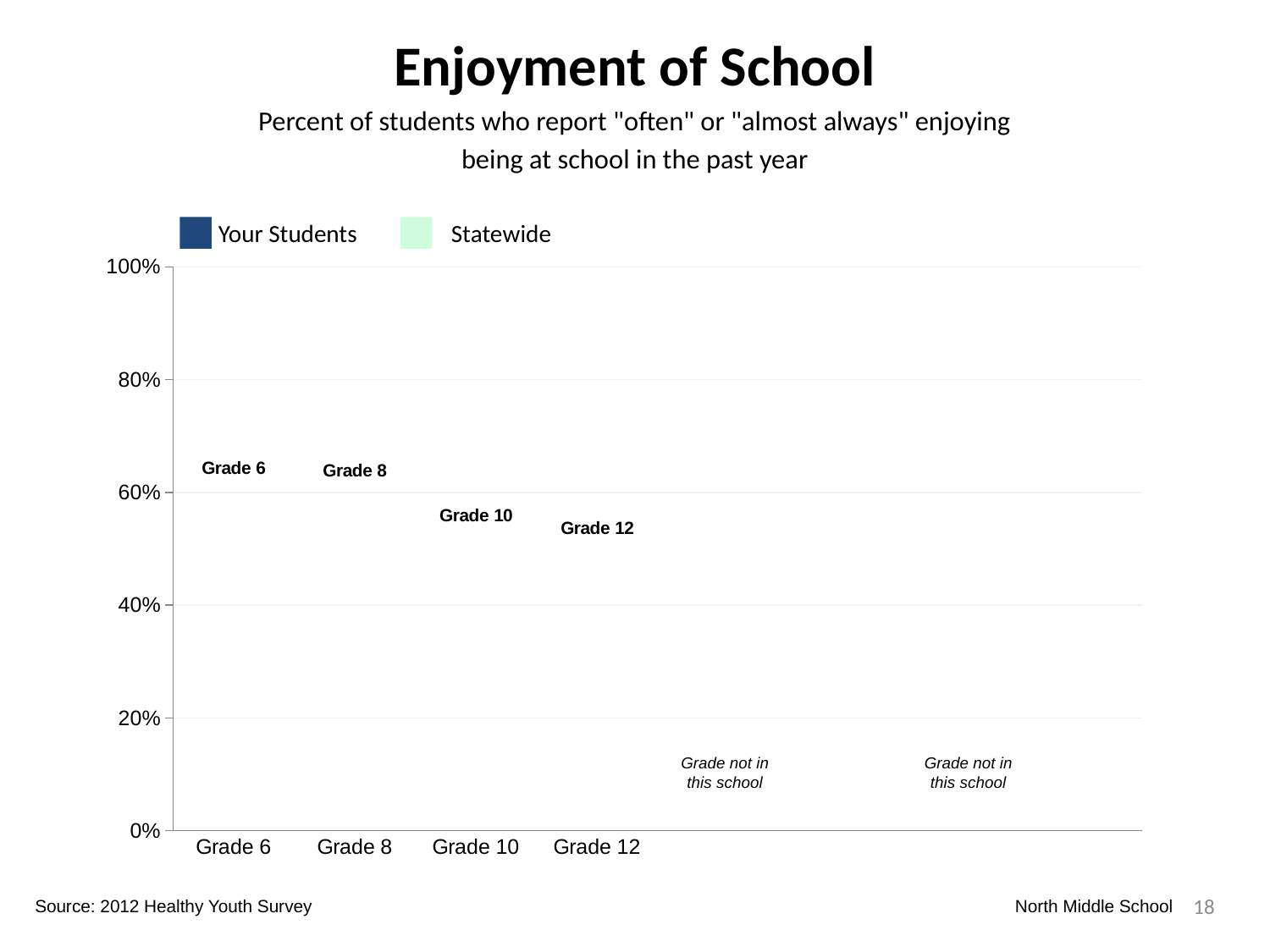

Enjoyment of School
Percent of students who report "often" or "almost always" enjoying
being at school in the past year
Your Students
Statewide

### Chart

| Category | Your Students | Statewide | Dummy Bars |
|---|---|---|---|
| Grade 6 | 0.5379746835443038 | 0.5926468791987297 | 0.6165656580476282 |
| Grade 8 | 0.4301075268817204 | 0.4935382110511855 | 0.6120947613569736 |
| Grade 10 | 0.0 | 0.0 | 0.5326229450612949 |
| Grade 12 | 0.0 | 0.0 | 0.5098038898997992 |

Grade not in this school
Grade not in this school
18
Source: 2012 Healthy Youth Survey
North Middle School